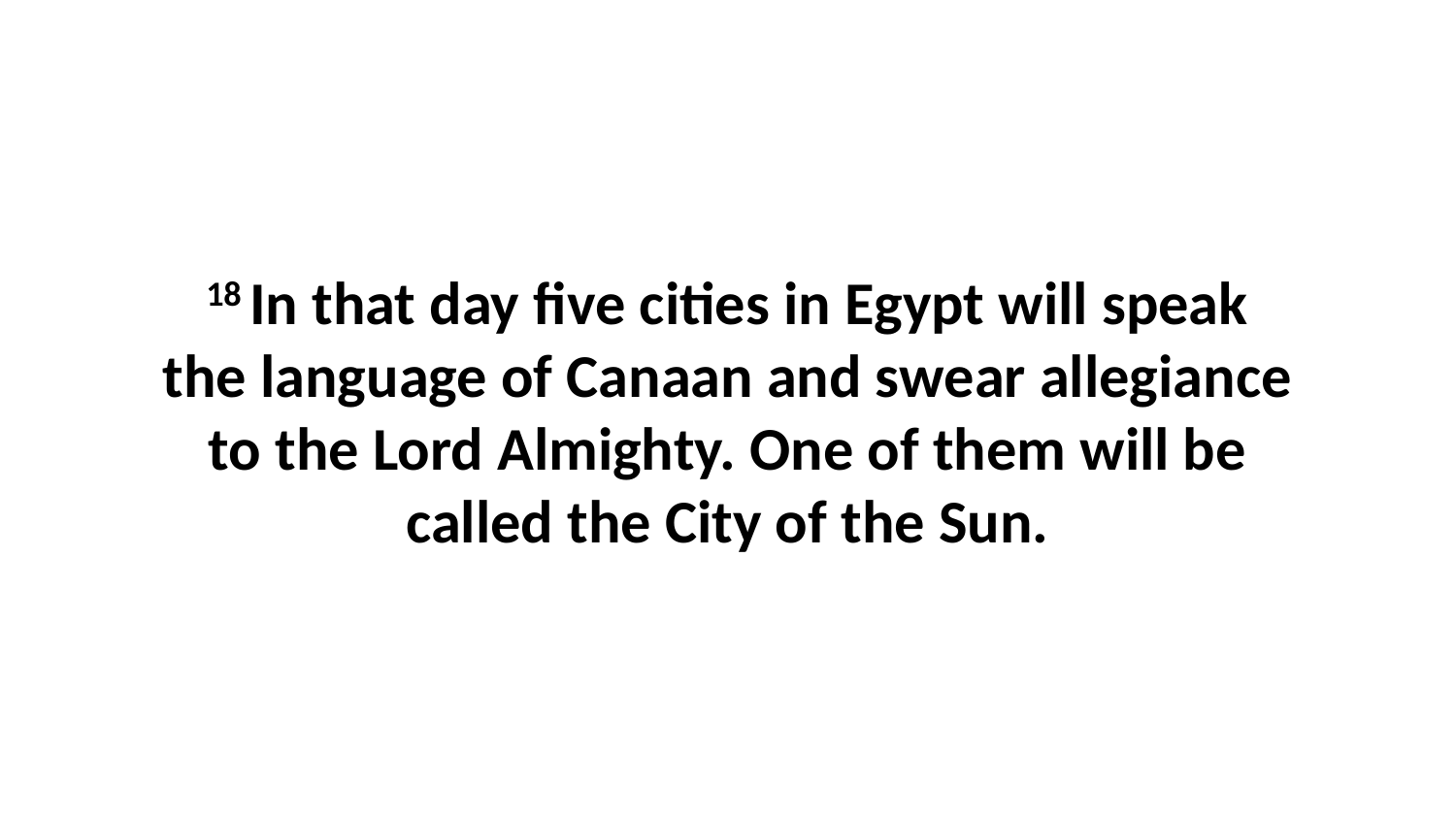

18 In that day five cities in Egypt will speak the language of Canaan and swear allegiance to the Lord Almighty. One of them will be called the City of the Sun.